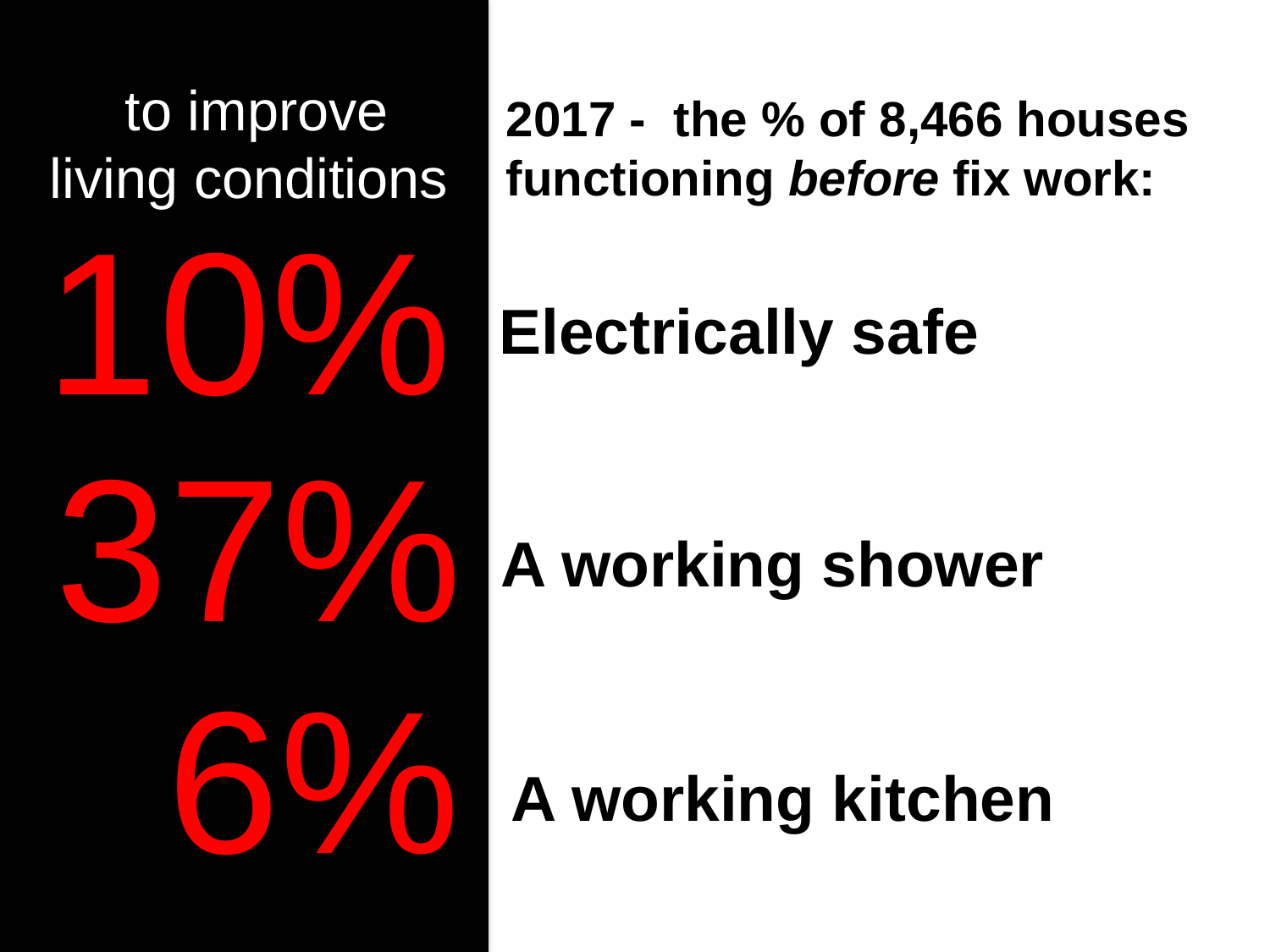

to improve
living conditions

2017 -  the % of 8,466 houses functioning before fix work:
10%

Electrically safe

37%
A working shower
6%

A working kitchen